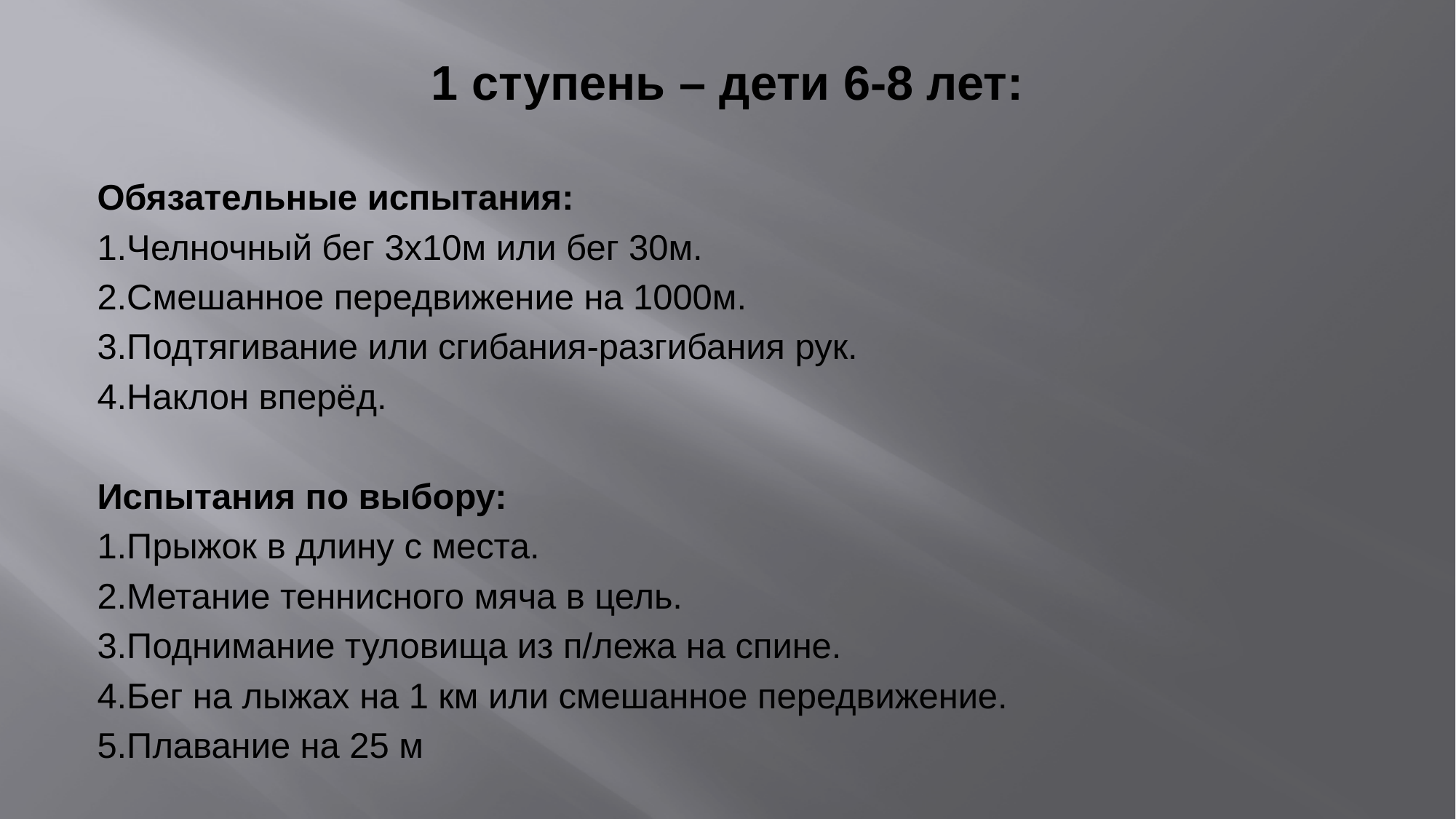

# 1 ступень – дети 6-8 лет:

Обязательные испытания:
1.Челночный бег 3х10м или бег 30м.
2.Смешанное передвижение на 1000м.
3.Подтягивание или сгибания-разгибания рук.
4.Наклон вперёд.

Испытания по выбору:
1.Прыжок в длину с места.
2.Метание теннисного мяча в цель.
3.Поднимание туловища из п/лежа на спине.
4.Бег на лыжах на 1 км или смешанное передвижение.
5.Плавание на 25 м